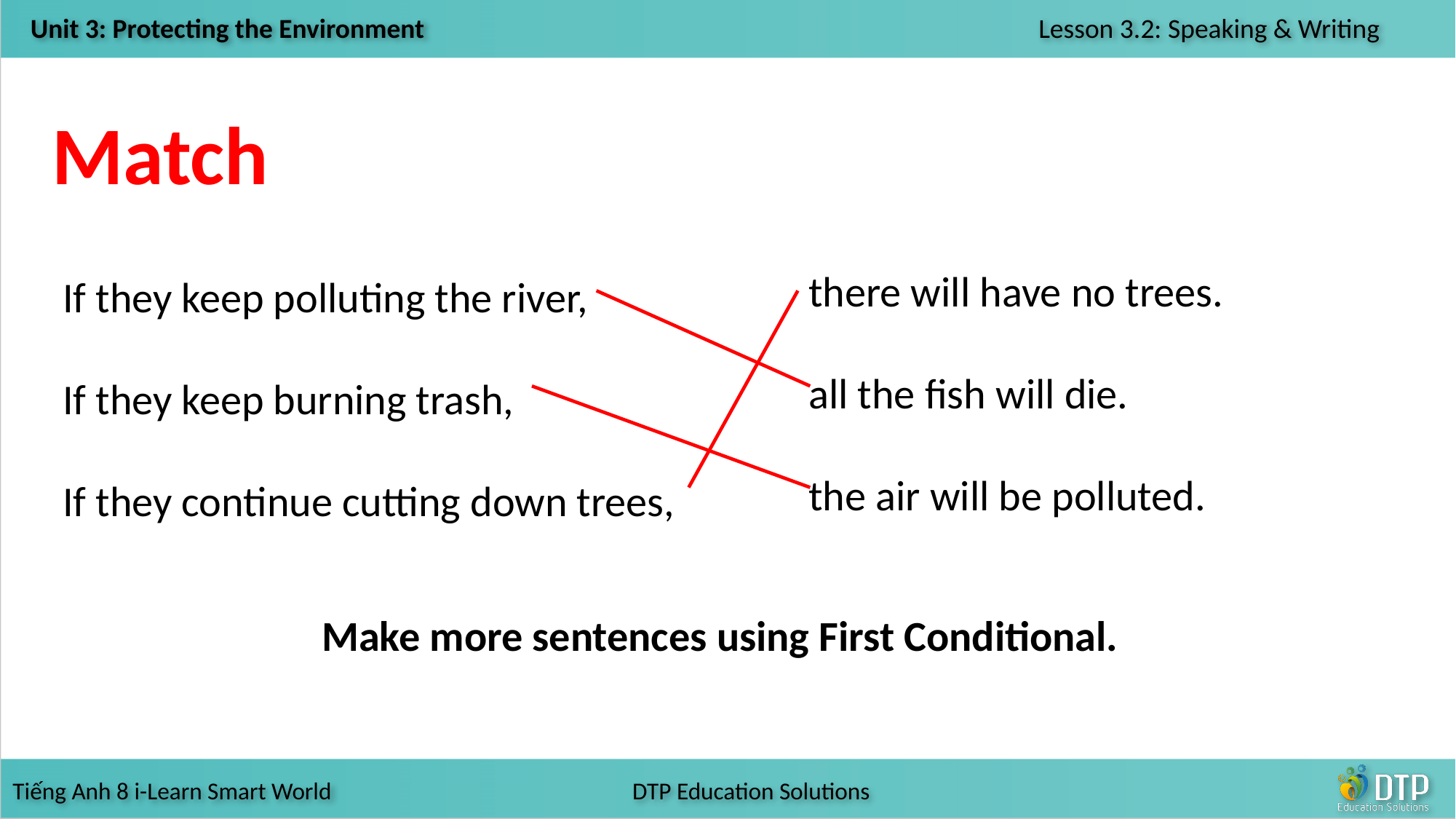

Match
there will have no trees.
all the fish will die.
the air will be polluted.
If they keep polluting the river,
If they keep burning trash,
If they continue cutting down trees,
Make more sentences using First Conditional.